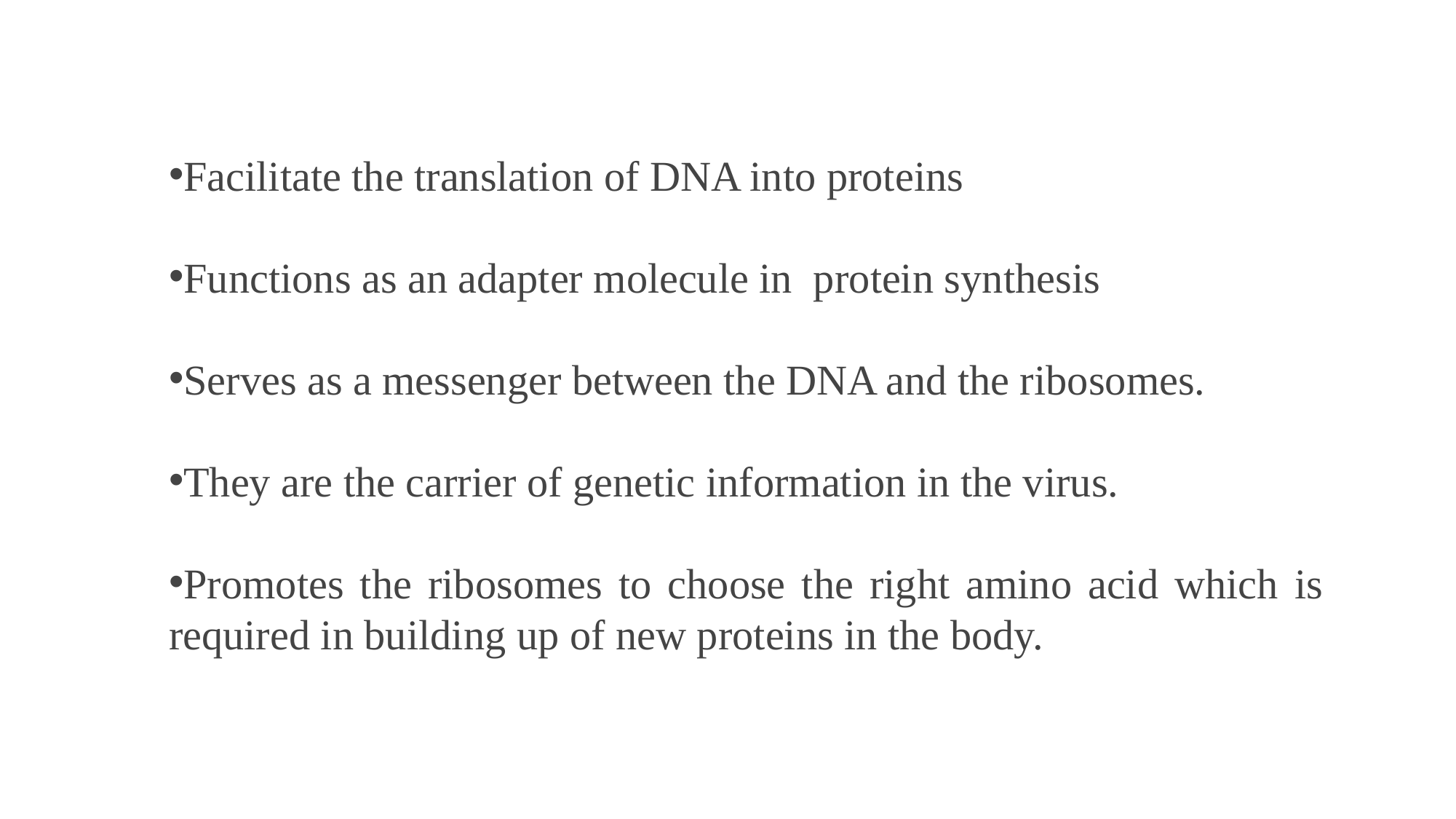

Facilitate the translation of DNA into proteins

Functions as an adapter molecule in  protein synthesis

Serves as a messenger between the DNA and the ribosomes.

They are the carrier of genetic information in the virus.

Promotes the ribosomes to choose the right amino acid which is required in building up of new proteins in the body.